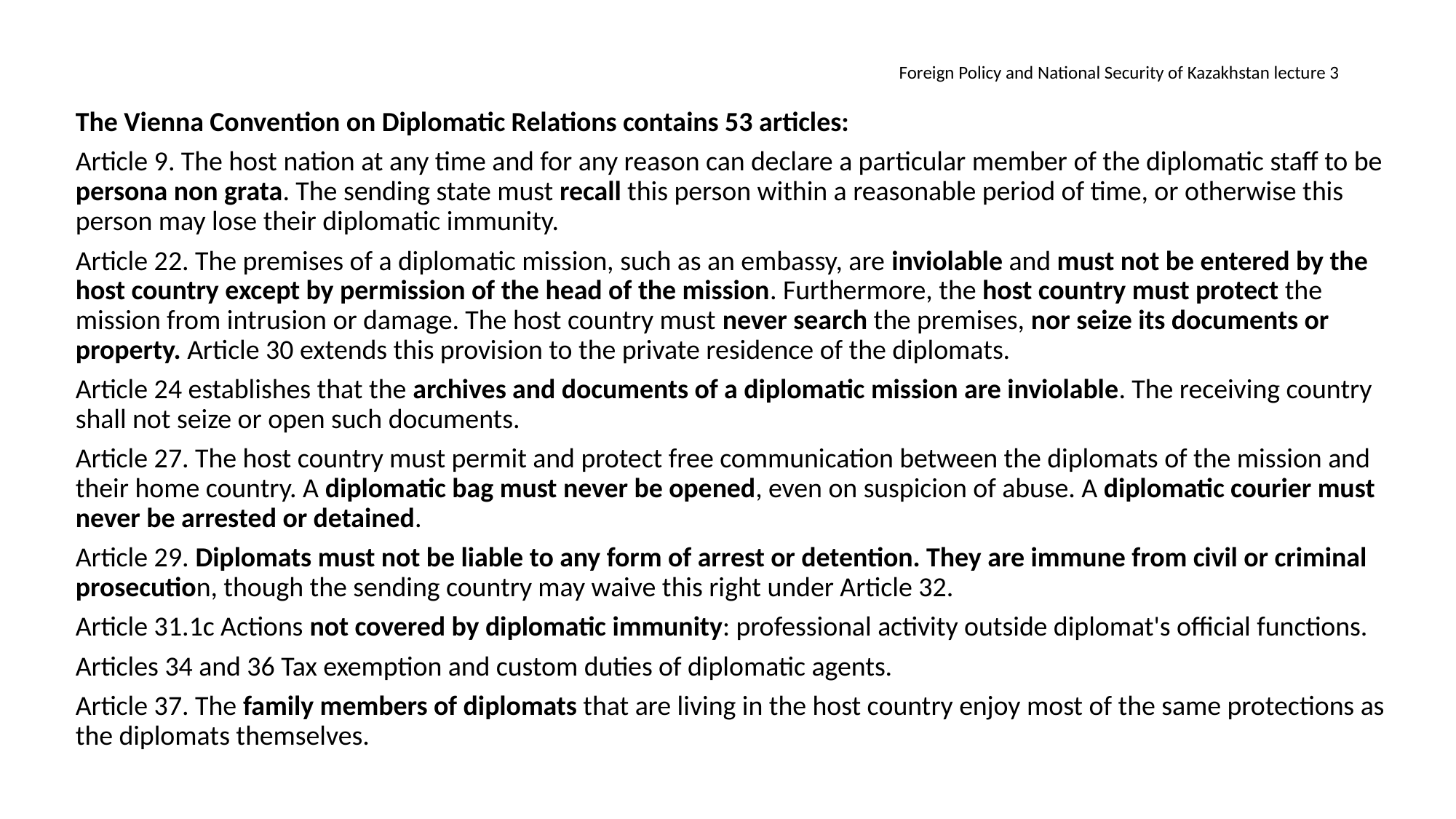

# Foreign Policy and National Security of Kazakhstan lecture 3
The Vienna Convention on Diplomatic Relations contains 53 articles:
Article 9. The host nation at any time and for any reason can declare a particular member of the diplomatic staff to be persona non grata. The sending state must recall this person within a reasonable period of time, or otherwise this person may lose their diplomatic immunity.
Article 22. The premises of a diplomatic mission, such as an embassy, are inviolable and must not be entered by the host country except by permission of the head of the mission. Furthermore, the host country must protect the mission from intrusion or damage. The host country must never search the premises, nor seize its documents or property. Article 30 extends this provision to the private residence of the diplomats.
Article 24 establishes that the archives and documents of a diplomatic mission are inviolable. The receiving country shall not seize or open such documents.
Article 27. The host country must permit and protect free communication between the diplomats of the mission and their home country. A diplomatic bag must never be opened, even on suspicion of abuse. A diplomatic courier must never be arrested or detained.
Article 29. Diplomats must not be liable to any form of arrest or detention. They are immune from civil or criminal prosecution, though the sending country may waive this right under Article 32.
Article 31.1c Actions not covered by diplomatic immunity: professional activity outside diplomat's official functions.
Articles 34 and 36 Tax exemption and custom duties of diplomatic agents.
Article 37. The family members of diplomats that are living in the host country enjoy most of the same protections as the diplomats themselves.